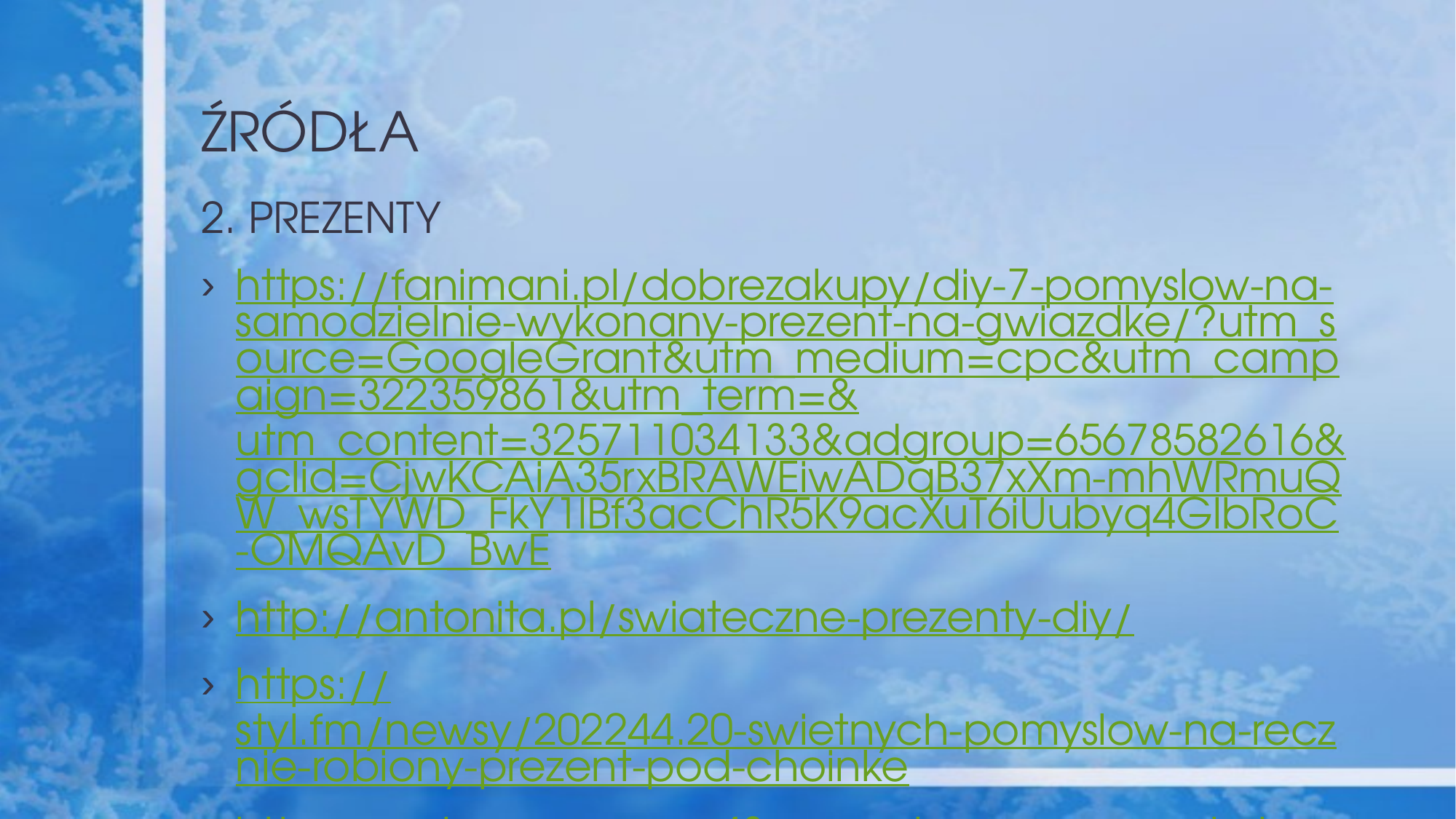

# ŹRÓDŁA
2. PREZENTY
https://fanimani.pl/dobrezakupy/diy-7-pomyslow-na-samodzielnie-wykonany-prezent-na-gwiazdke/?utm_source=GoogleGrant&utm_medium=cpc&utm_campaign=322359861&utm_term=&utm_content=325711034133&adgroup=65678582616&gclid=CjwKCAiA35rxBRAWEiwADqB37xXm-mhWRmuQW_wsTYWD_FkY1lBf3acChR5K9acXuT6iUubyq4GlbRoC-OMQAvD_BwE
http://antonita.pl/swiateczne-prezenty-diy/
https://styl.fm/newsy/202244.20-swietnych-pomyslow-na-recznie-robiony-prezent-pod-choinke
http://archemon.com/48-pomyslow-na-prezenty-handmade